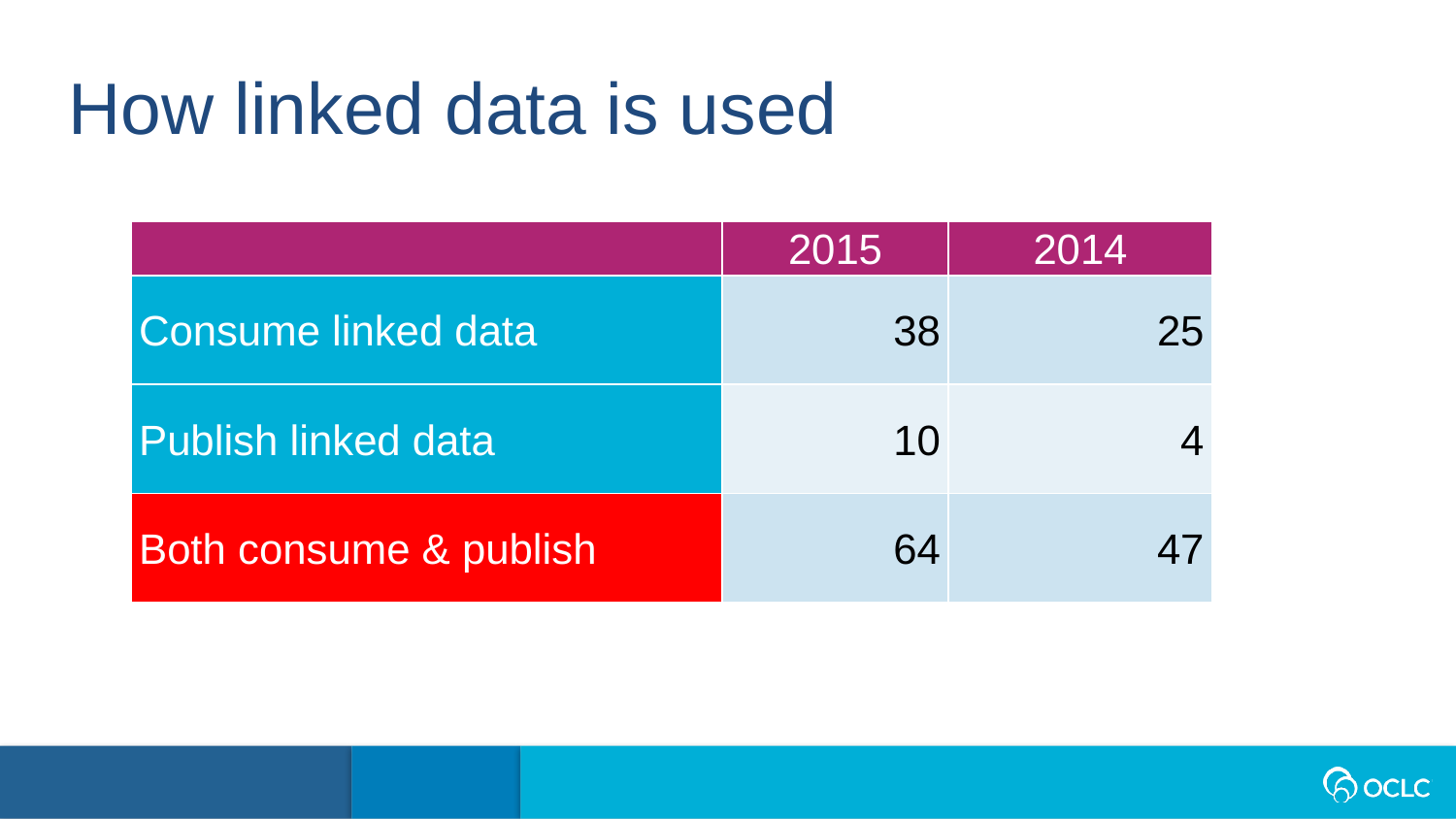

How linked data is used
|  | 2015 | 2014 |
| --- | --- | --- |
| Consume linked data | 38 | 25 |
| Publish linked data | 10 | 4 |
| Both consume & publish | 64 | 47 |